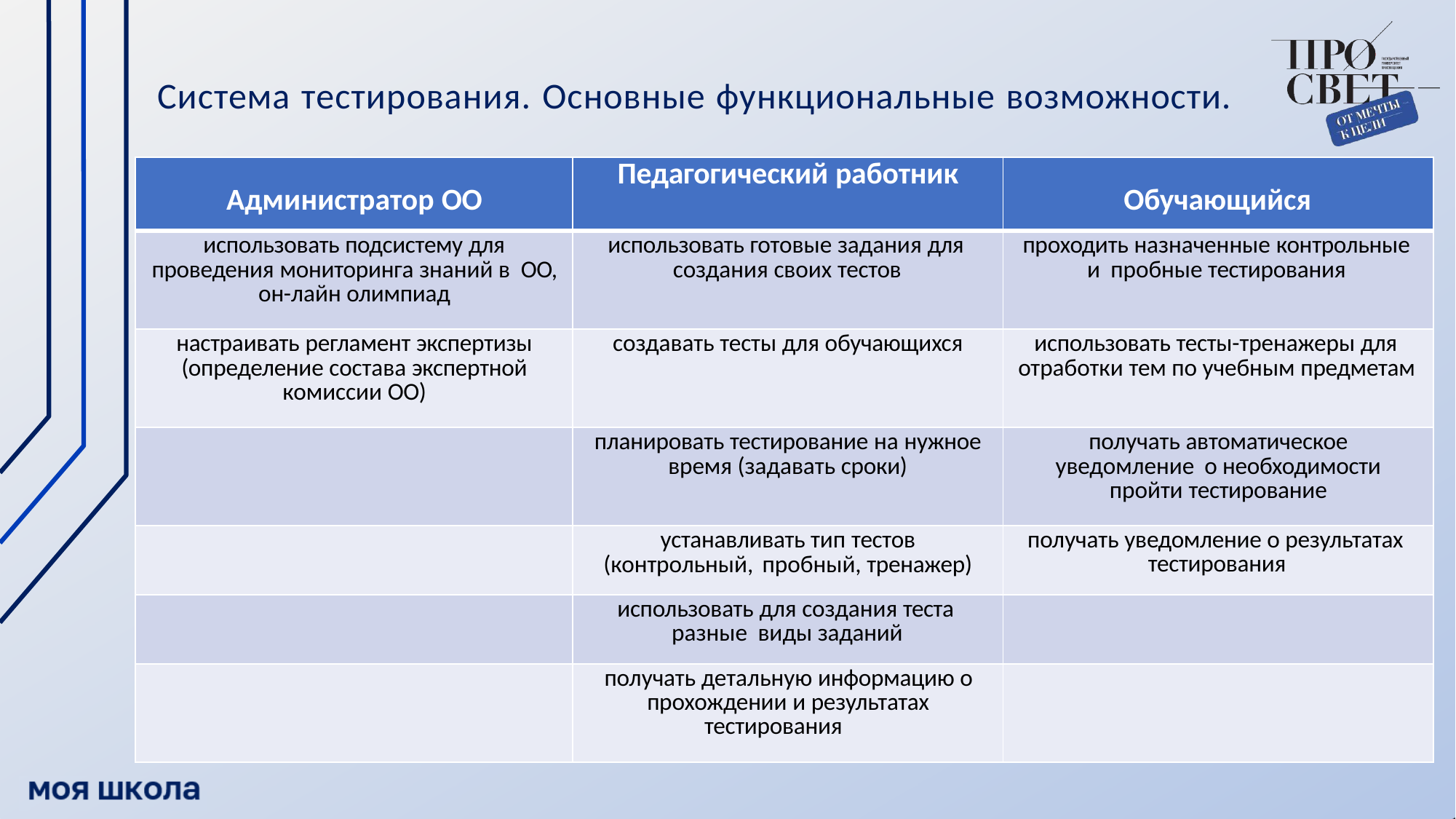

# Система тестирования. Основные функциональные возможности.
| Администратор ОО | Педагогический работник | Обучающийся |
| --- | --- | --- |
| использовать подсистему для проведения мониторинга знаний в ОО, он-лайн олимпиад | использовать готовые задания для создания своих тестов | проходить назначенные контрольные и пробные тестирования |
| настраивать регламент экспертизы (определение состава экспертной комиссии ОО) | создавать тесты для обучающихся | использовать тесты-тренажеры для отработки тем по учебным предметам |
|  | планировать тестирование на нужное время (задавать сроки) | получать автоматическое уведомление о необходимости пройти тестирование |
|  | устанавливать тип тестов (контрольный, пробный, тренажер) | получать уведомление о результатах тестирования |
|  | использовать для создания теста разные виды заданий |  |
|  | получать детальную информацию о прохождении и результатах тестирования |  |